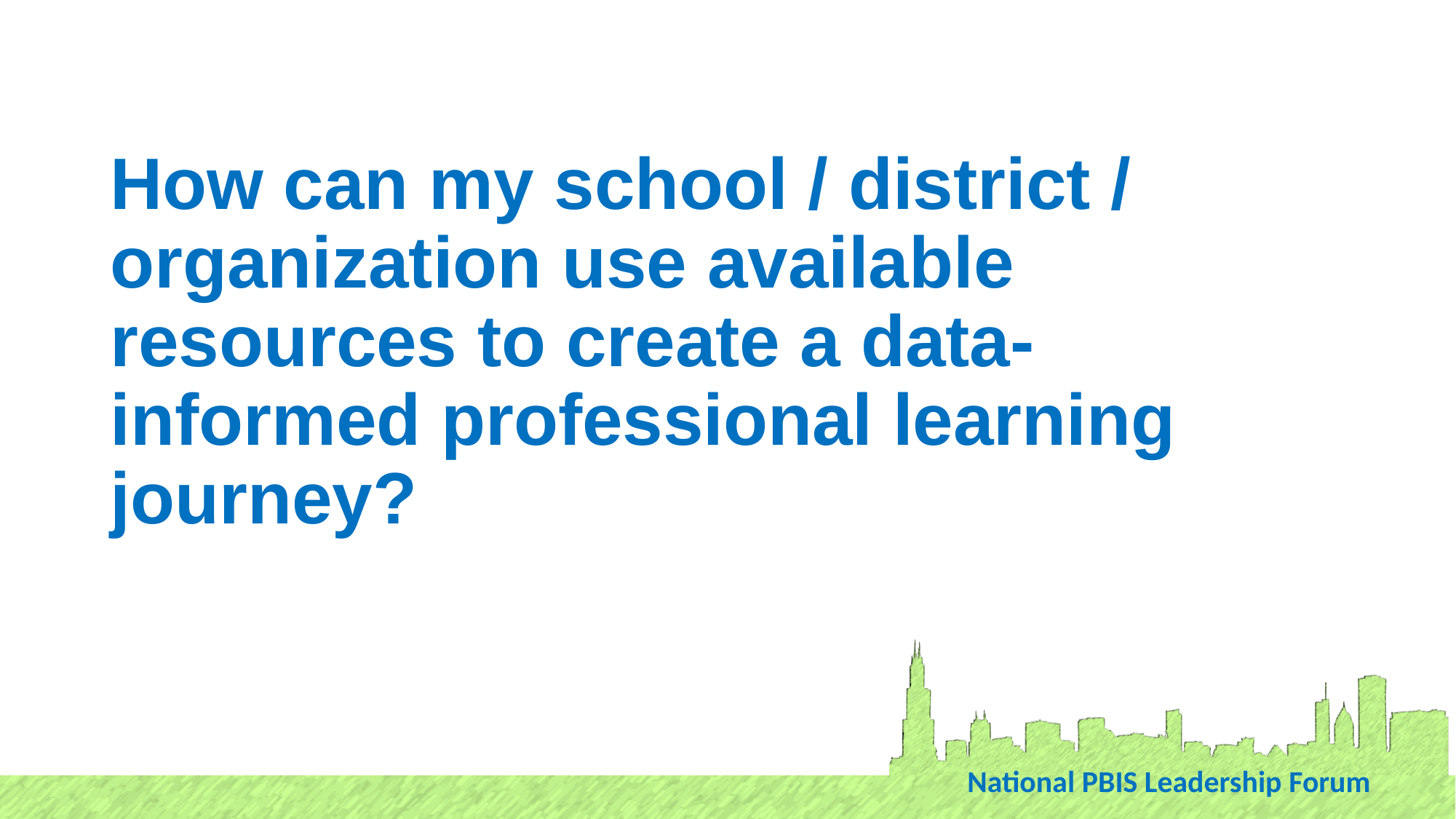

# How can my school / district / organization use available resources to create a data-informed professional learning journey?